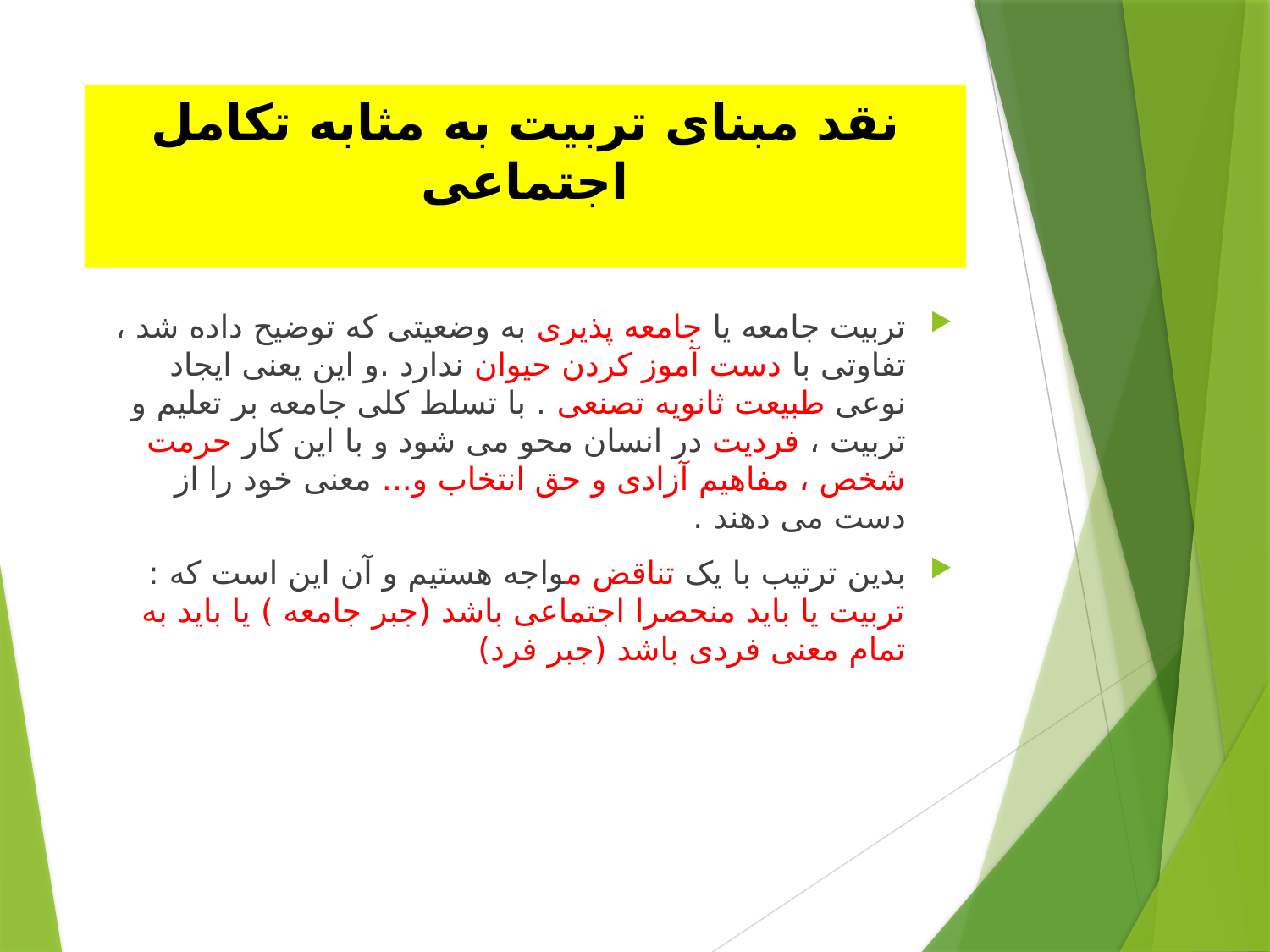

# نقد مبنای تربیت به مثابه تکامل اجتماعی
تربیت جامعه یا جامعه پذیری به وضعیتی که توضیح داده شد ، تفاوتی با دست آموز کردن حیوان ندارد .و این یعنی ایجاد نوعی طبیعت ثانویه تصنعی . با تسلط کلی جامعه بر تعلیم و تربیت ، فردیت در انسان محو می شود و با این کار حرمت شخص ، مفاهیم آزادی و حق انتخاب و... معنی خود را از دست می دهند .
بدین ترتیب با یک تناقض مواجه هستیم و آن این است که : تربیت یا باید منحصرا اجتماعی باشد (جبر جامعه ) یا باید به تمام معنی فردی باشد (جبر فرد)